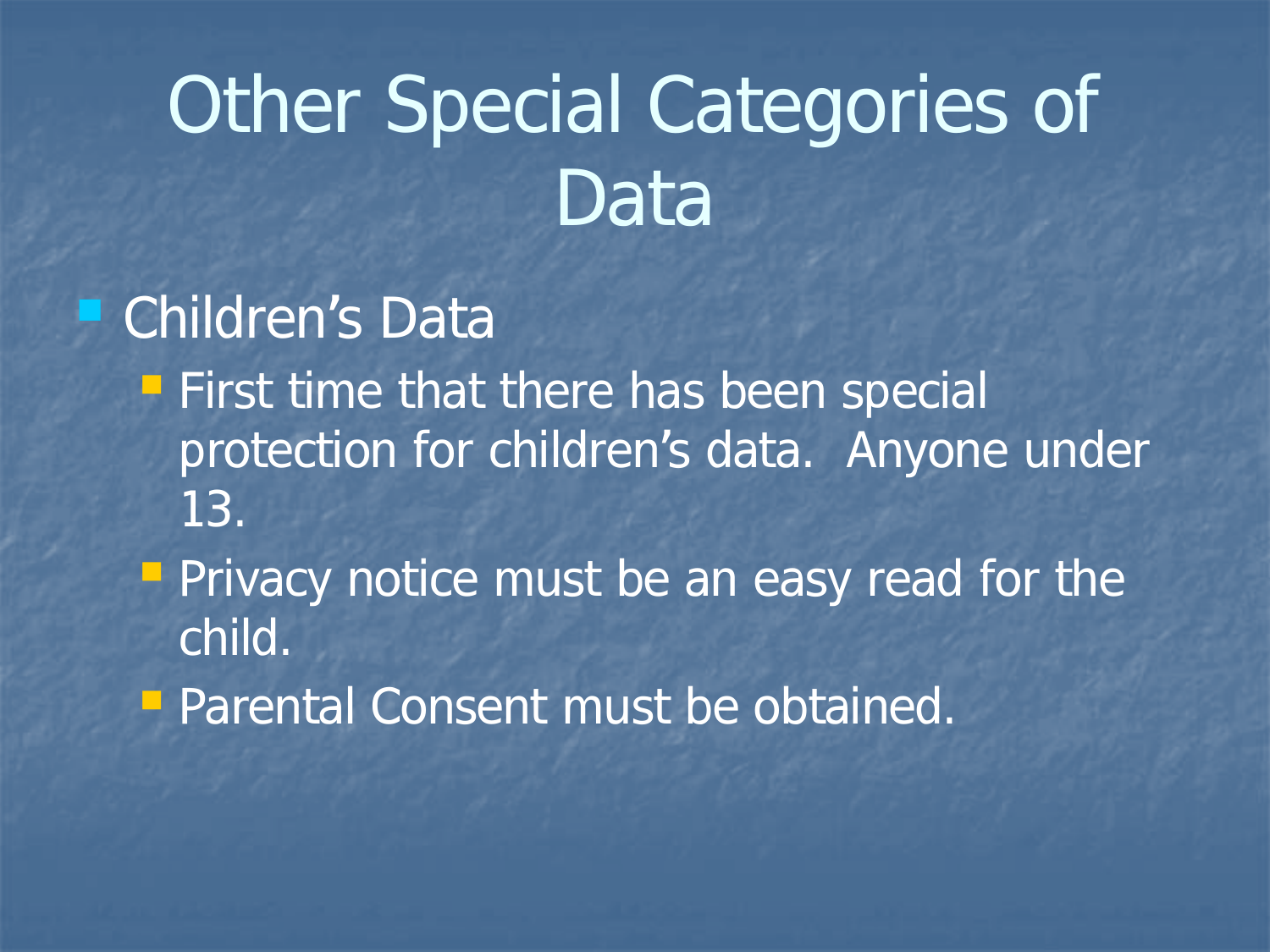

# Other Special Categories of Data
Children’s Data
First time that there has been special protection for children’s data.  Anyone under 13.
Privacy notice must be an easy read for the child.
Parental Consent must be obtained.